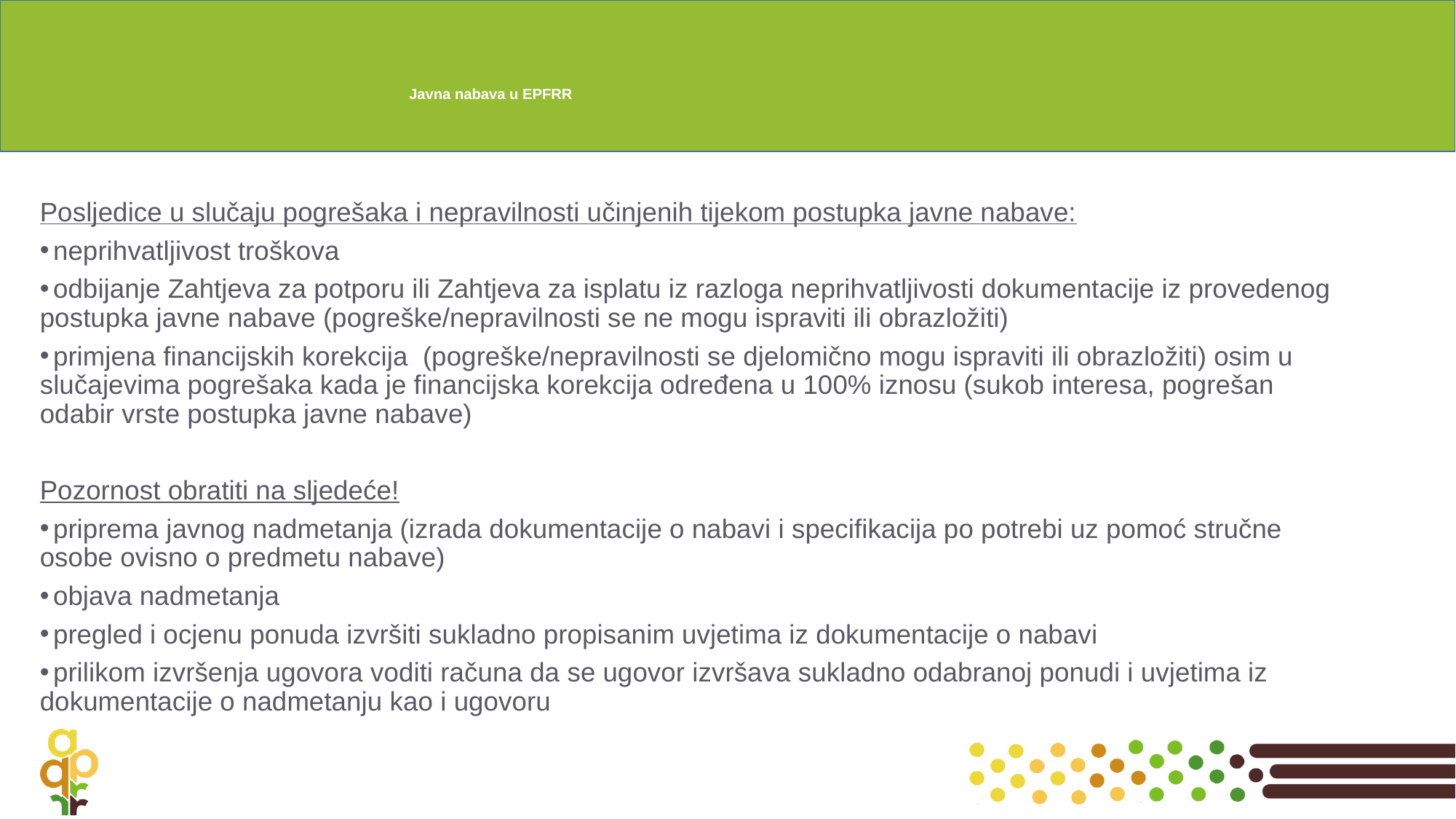

# Javna nabava u EPFRR

Posljedice u slučaju pogrešaka i nepravilnosti učinjenih tijekom postupka javne nabave:
 neprihvatljivost troškova
 odbijanje Zahtjeva za potporu ili Zahtjeva za isplatu iz razloga neprihvatljivosti dokumentacije iz provedenog postupka javne nabave (pogreške/nepravilnosti se ne mogu ispraviti ili obrazložiti)
 primjena financijskih korekcija  (pogreške/nepravilnosti se djelomično mogu ispraviti ili obrazložiti) osim u slučajevima pogrešaka kada je financijska korekcija određena u 100% iznosu (sukob interesa, pogrešan odabir vrste postupka javne nabave)

Pozornost obratiti na sljedeće!
 priprema javnog nadmetanja (izrada dokumentacije o nabavi i specifikacija po potrebi uz pomoć stručne osobe ovisno o predmetu nabave)
 objava nadmetanja
 pregled i ocjenu ponuda izvršiti sukladno propisanim uvjetima iz dokumentacije o nabavi
 prilikom izvršenja ugovora voditi računa da se ugovor izvršava sukladno odabranoj ponudi i uvjetima iz dokumentacije o nadmetanju kao i ugovoru